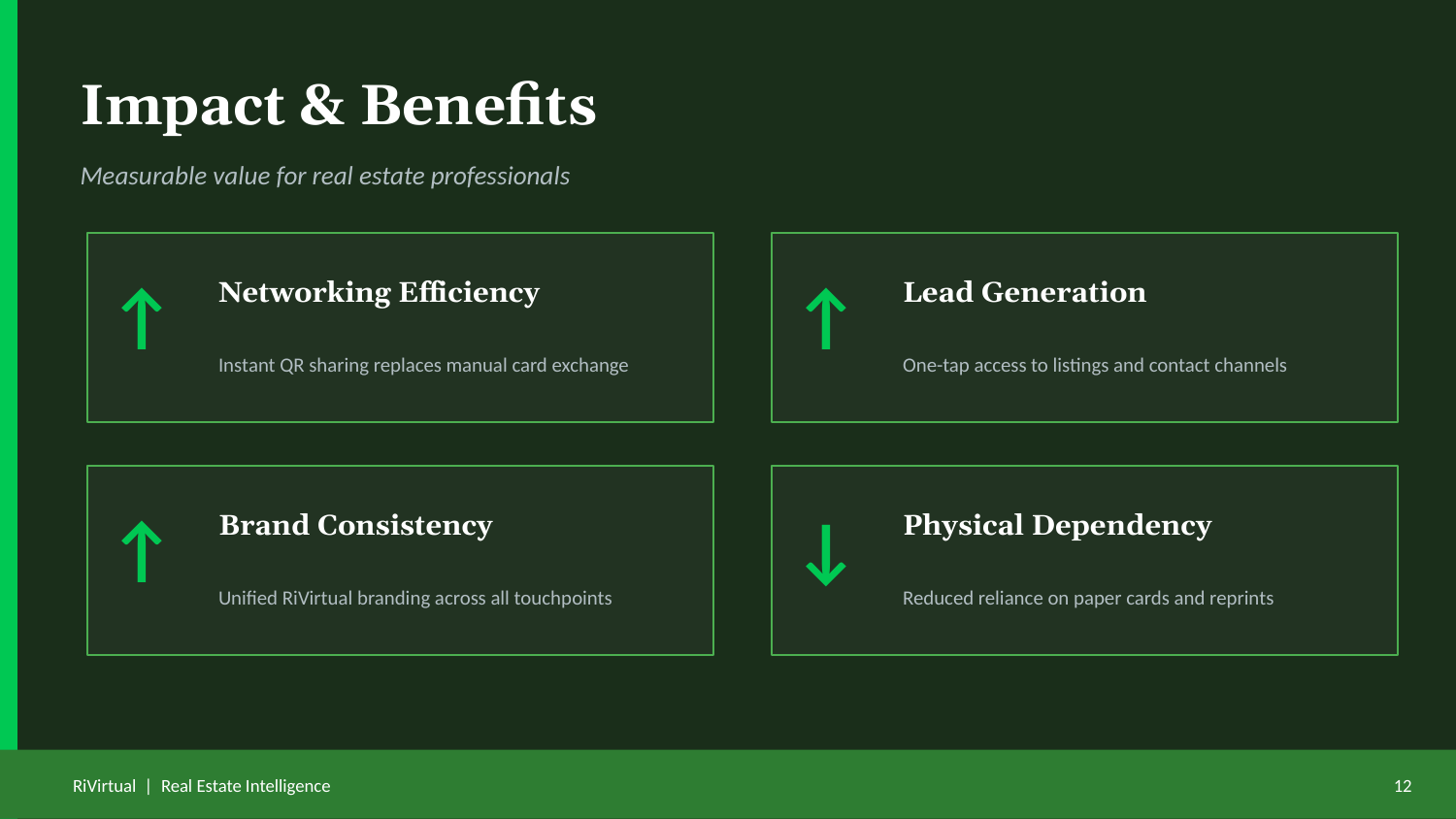

Impact & Benefits
Measurable value for real estate professionals

↑
Networking Efficiency
↑
Lead Generation
Instant QR sharing replaces manual card exchange
One-tap access to listings and contact channels

↑
Brand Consistency
↓
Physical Dependency
Unified RiVirtual branding across all touchpoints
Reduced reliance on paper cards and reprints

RiVirtual  |  Real Estate Intelligence
12